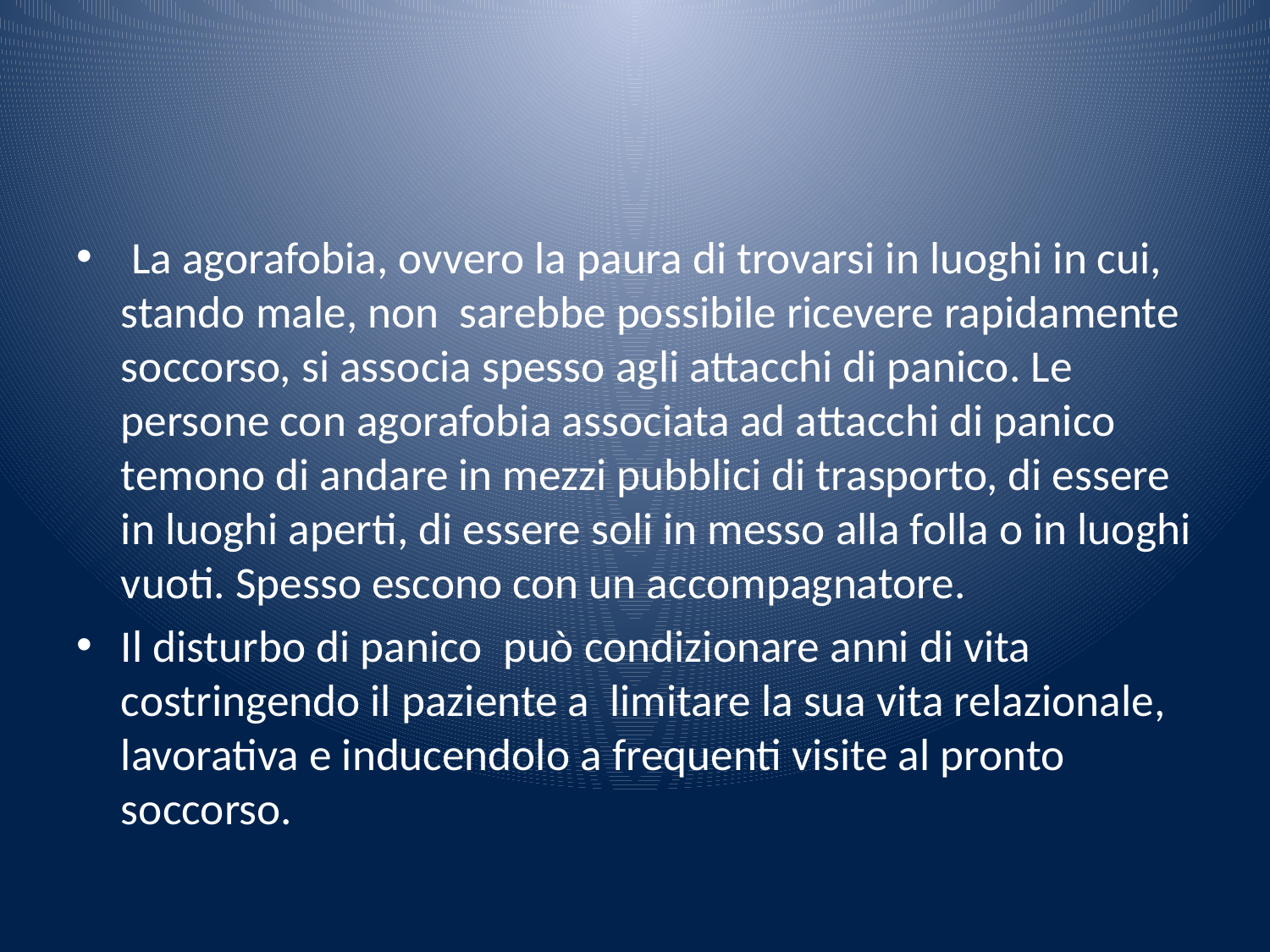

#
 La agorafobia, ovvero la paura di trovarsi in luoghi in cui, stando male, non  sarebbe possibile ricevere rapidamente soccorso, si associa spesso agli attacchi di panico. Le persone con agorafobia associata ad attacchi di panico temono di andare in mezzi pubblici di trasporto, di essere in luoghi aperti, di essere soli in messo alla folla o in luoghi vuoti. Spesso escono con un accompagnatore.
Il disturbo di panico  può condizionare anni di vita  costringendo il paziente a  limitare la sua vita relazionale, lavorativa e inducendolo a frequenti visite al pronto soccorso.